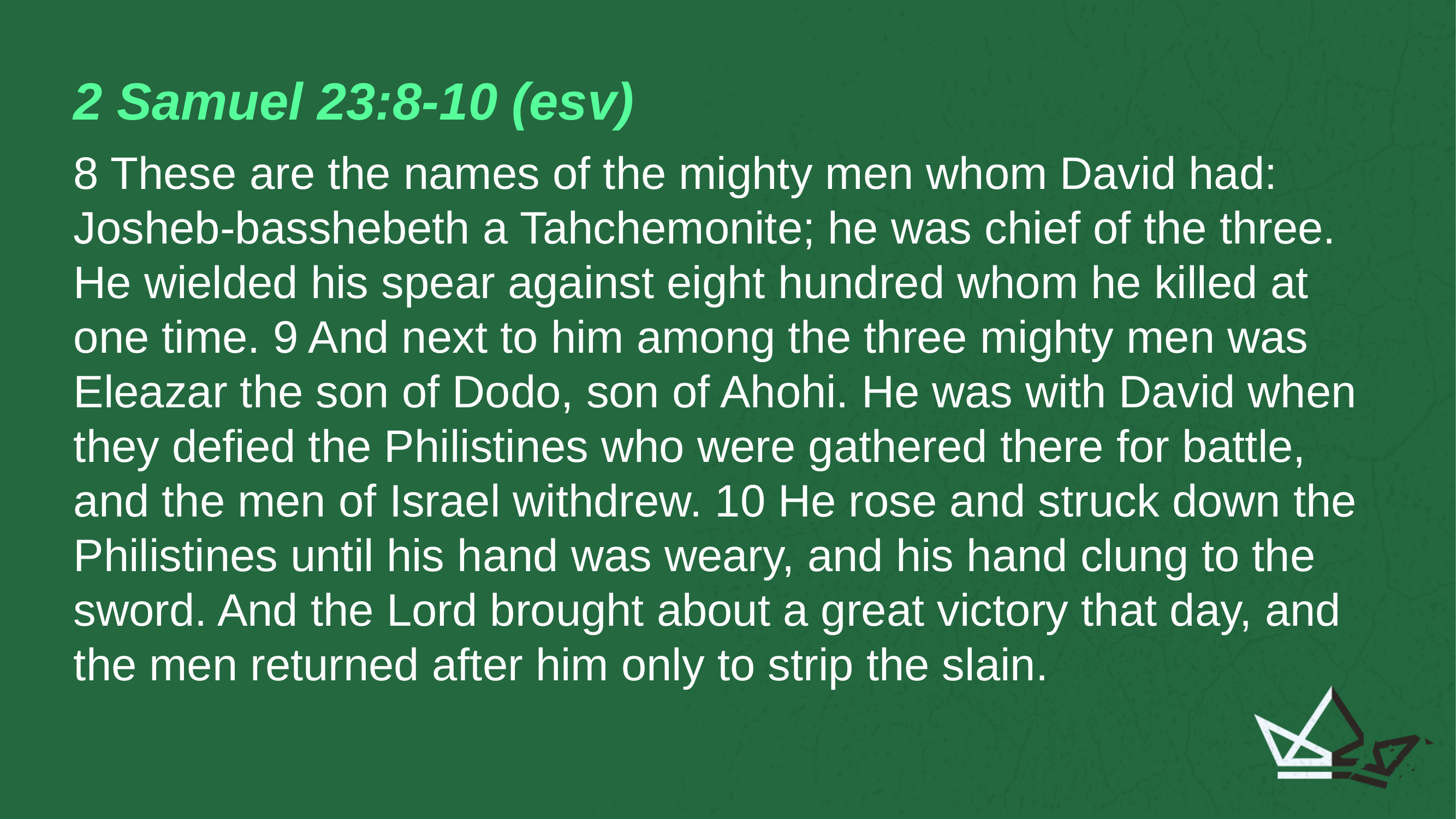

2 Samuel 23:8-10 (esv)

8 These are the names of the mighty men whom David had: Josheb-basshebeth a Tahchemonite; he was chief of the three. He wielded his spear against eight hundred whom he killed at one time. 9 And next to him among the three mighty men was Eleazar the son of Dodo, son of Ahohi. He was with David when they defied the Philistines who were gathered there for battle, and the men of Israel withdrew. 10 He rose and struck down the Philistines until his hand was weary, and his hand clung to the sword. And the Lord brought about a great victory that day, and the men returned after him only to strip the slain.